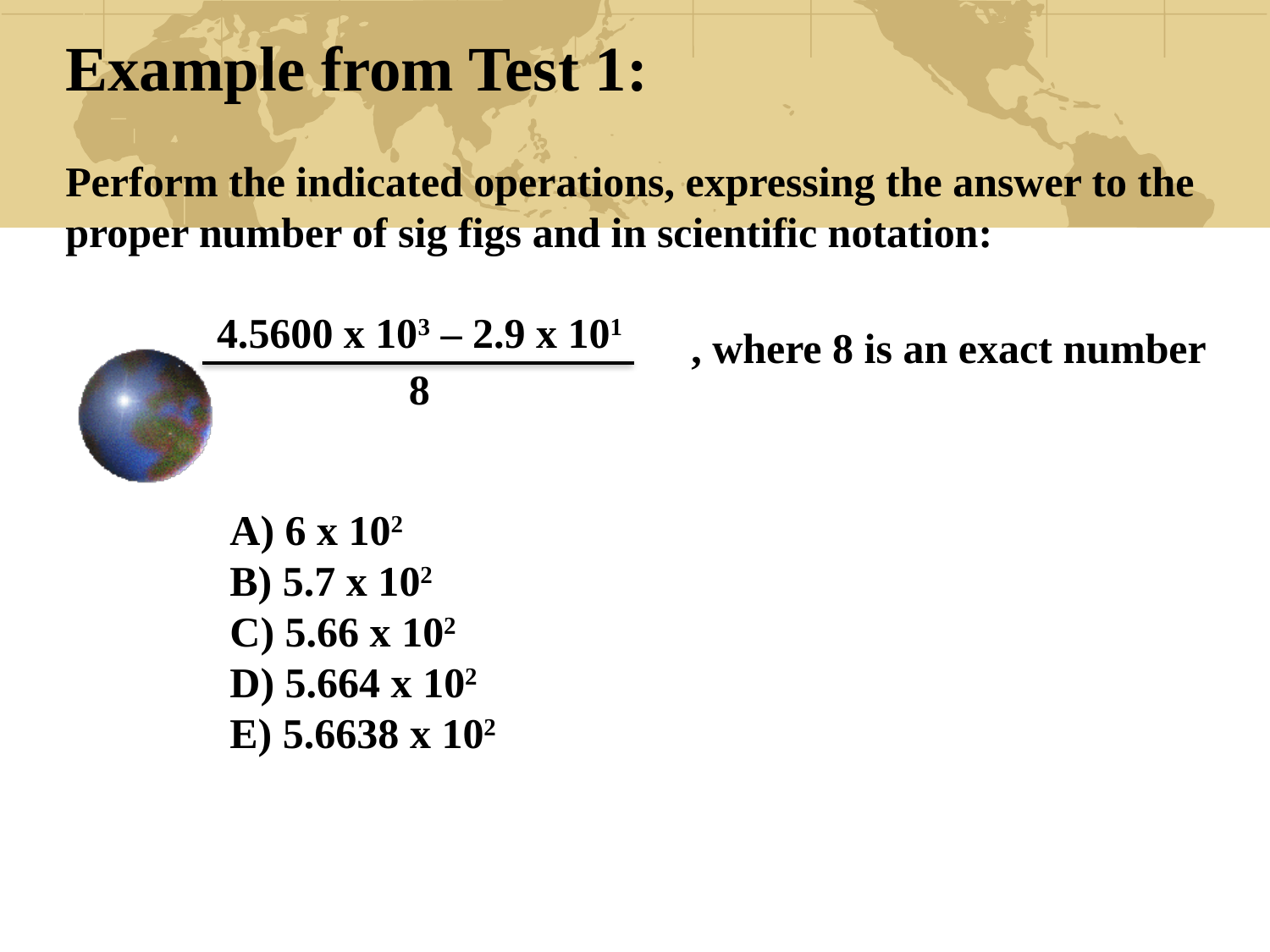

Example from Test 1:

Perform the indicated operations, expressing the answer to the proper number of sig figs and in scientific notation:

4.5600 x 103 – 2.9 x 101
8
, where 8 is an exact number
A) 6 x 102
B) 5.7 x 102
C) 5.66 x 102
D) 5.664 x 102
E) 5.6638 x 102